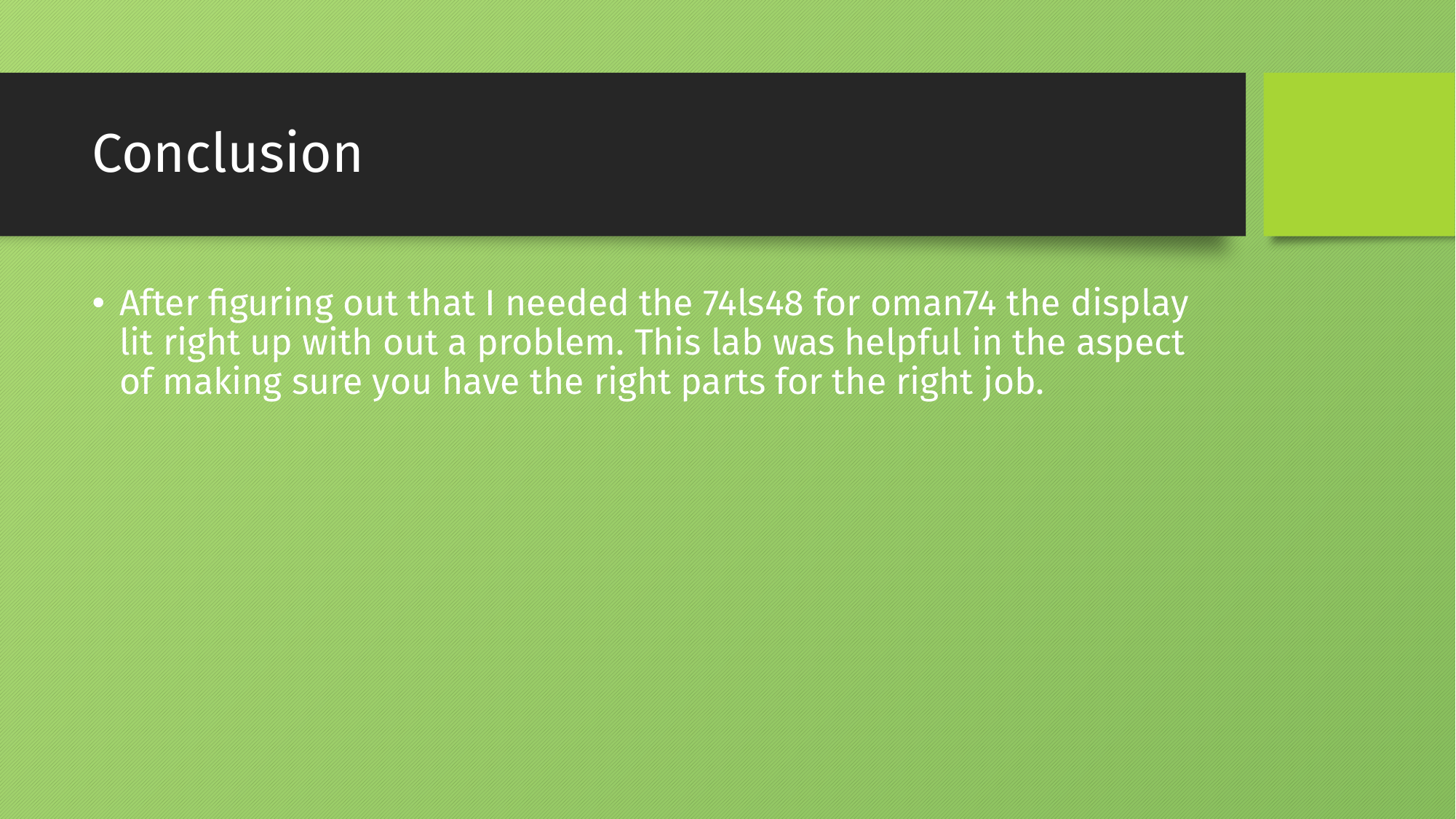

# Conclusion
After figuring out that I needed the 74ls48 for oman74 the display lit right up with out a problem. This lab was helpful in the aspect of making sure you have the right parts for the right job.